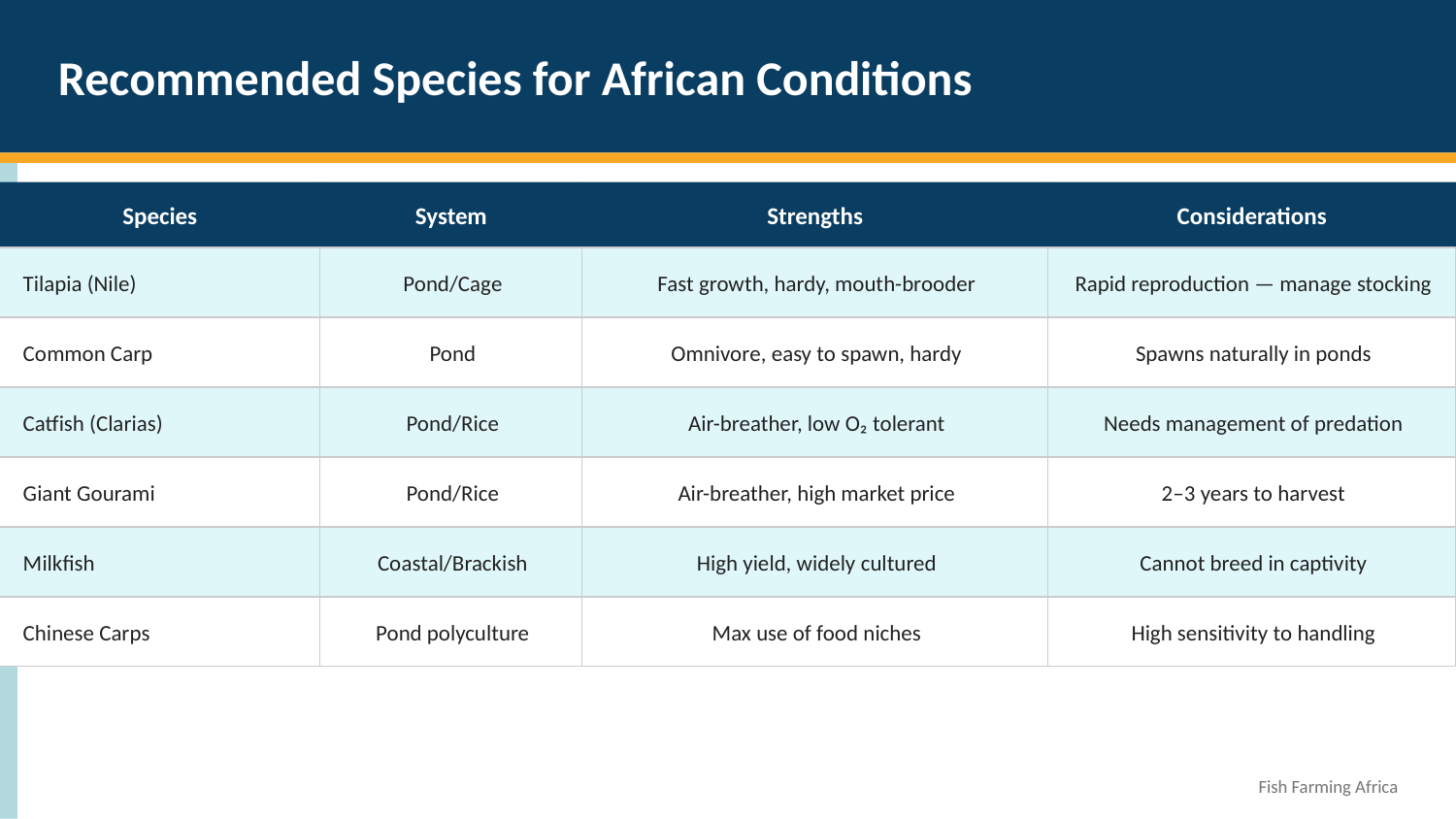

Recommended Species for African Conditions

Species

System

Strengths

Considerations

Tilapia (Nile)

Pond/Cage

Fast growth, hardy, mouth-brooder

Rapid reproduction — manage stocking

Common Carp

Pond

Omnivore, easy to spawn, hardy

Spawns naturally in ponds

Catfish (Clarias)

Pond/Rice

Air-breather, low O₂ tolerant

Needs management of predation

Giant Gourami

Pond/Rice

Air-breather, high market price

2–3 years to harvest

Milkfish

Coastal/Brackish

High yield, widely cultured

Cannot breed in captivity

Chinese Carps

Pond polyculture

Max use of food niches

High sensitivity to handling
Fish Farming Africa